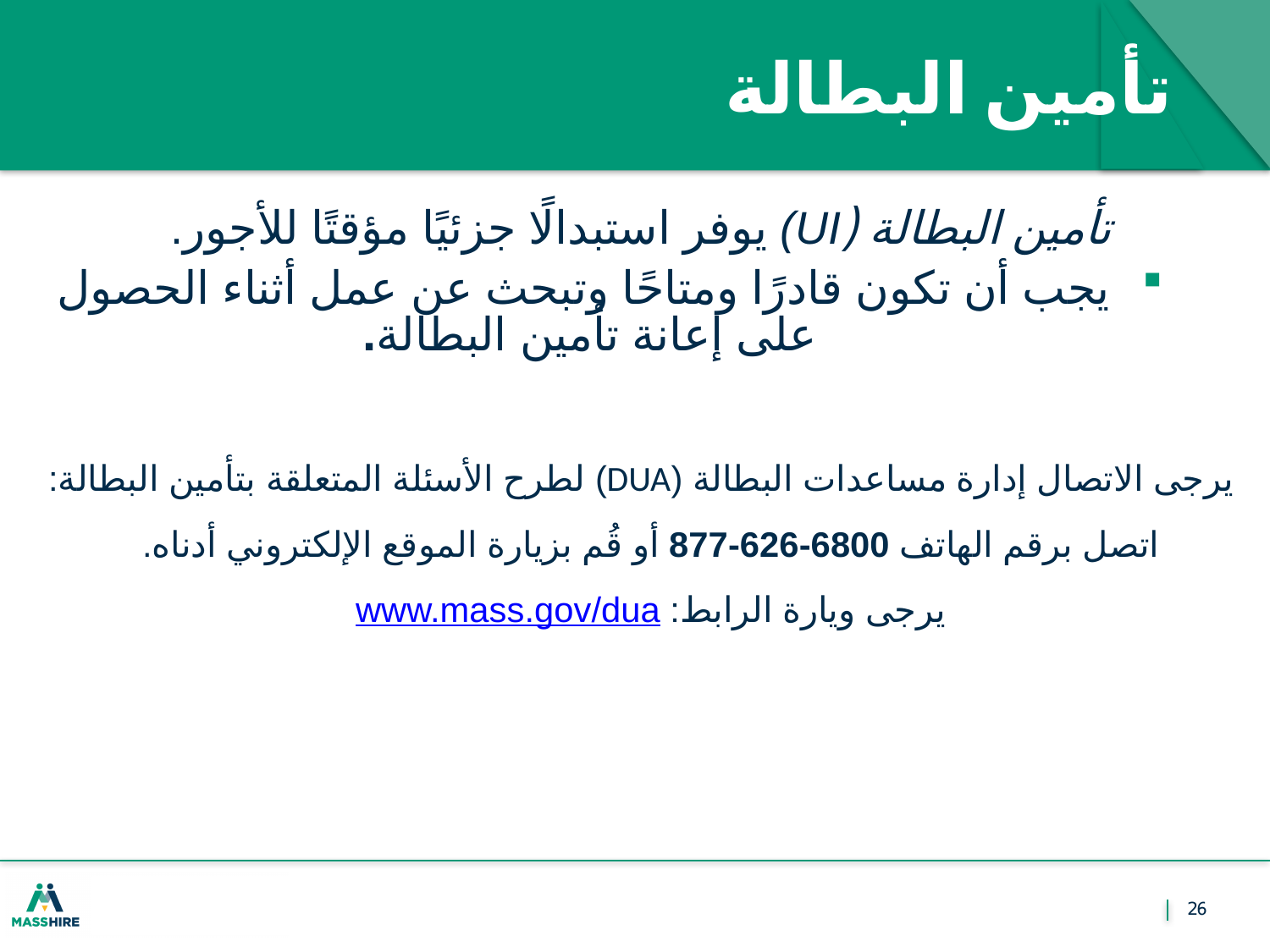

# تأمين البطالة
تأمين البطالة (UI) يوفر استبدالًا جزئيًا مؤقتًا للأجور.
 يجب أن تكون قادرًا ومتاحًا وتبحث عن عمل أثناء الحصول على إعانة تأمين البطالة.

يرجى الاتصال إدارة مساعدات البطالة (DUA) لطرح الأسئلة المتعلقة بتأمين البطالة:
اتصل برقم الهاتف 6800-626-877 أو قُم بزيارة الموقع الإلكتروني أدناه.
يرجى ويارة الرابط: www.mass.gov/dua

26